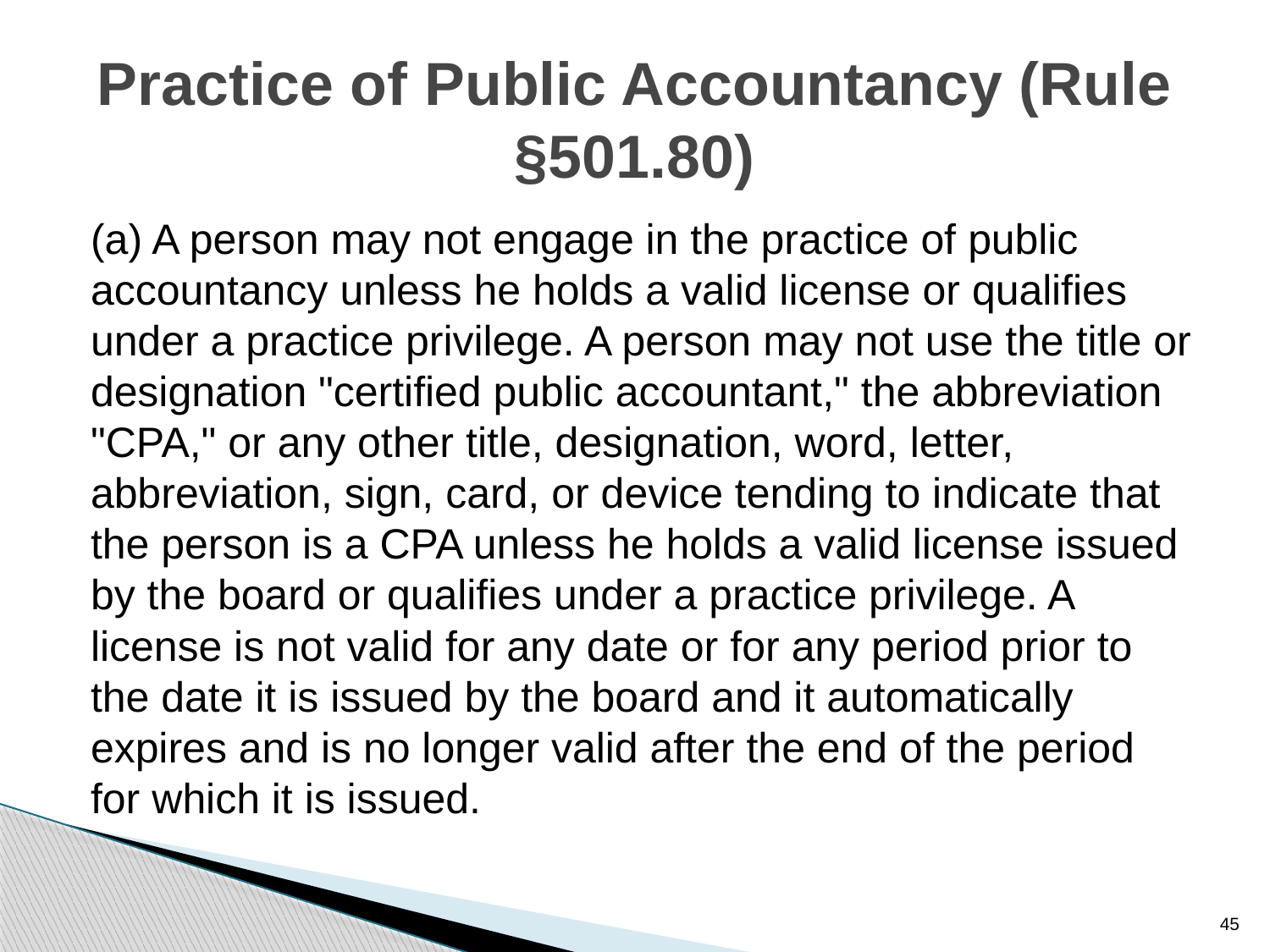

# Practice of Public Accountancy (Rule §501.80)
(a) A person may not engage in the practice of public accountancy unless he holds a valid license or qualifies under a practice privilege. A person may not use the title or designation "certified public accountant," the abbreviation "CPA," or any other title, designation, word, letter, abbreviation, sign, card, or device tending to indicate that the person is a CPA unless he holds a valid license issued by the board or qualifies under a practice privilege. A license is not valid for any date or for any period prior to the date it is issued by the board and it automatically expires and is no longer valid after the end of the period for which it is issued.
45